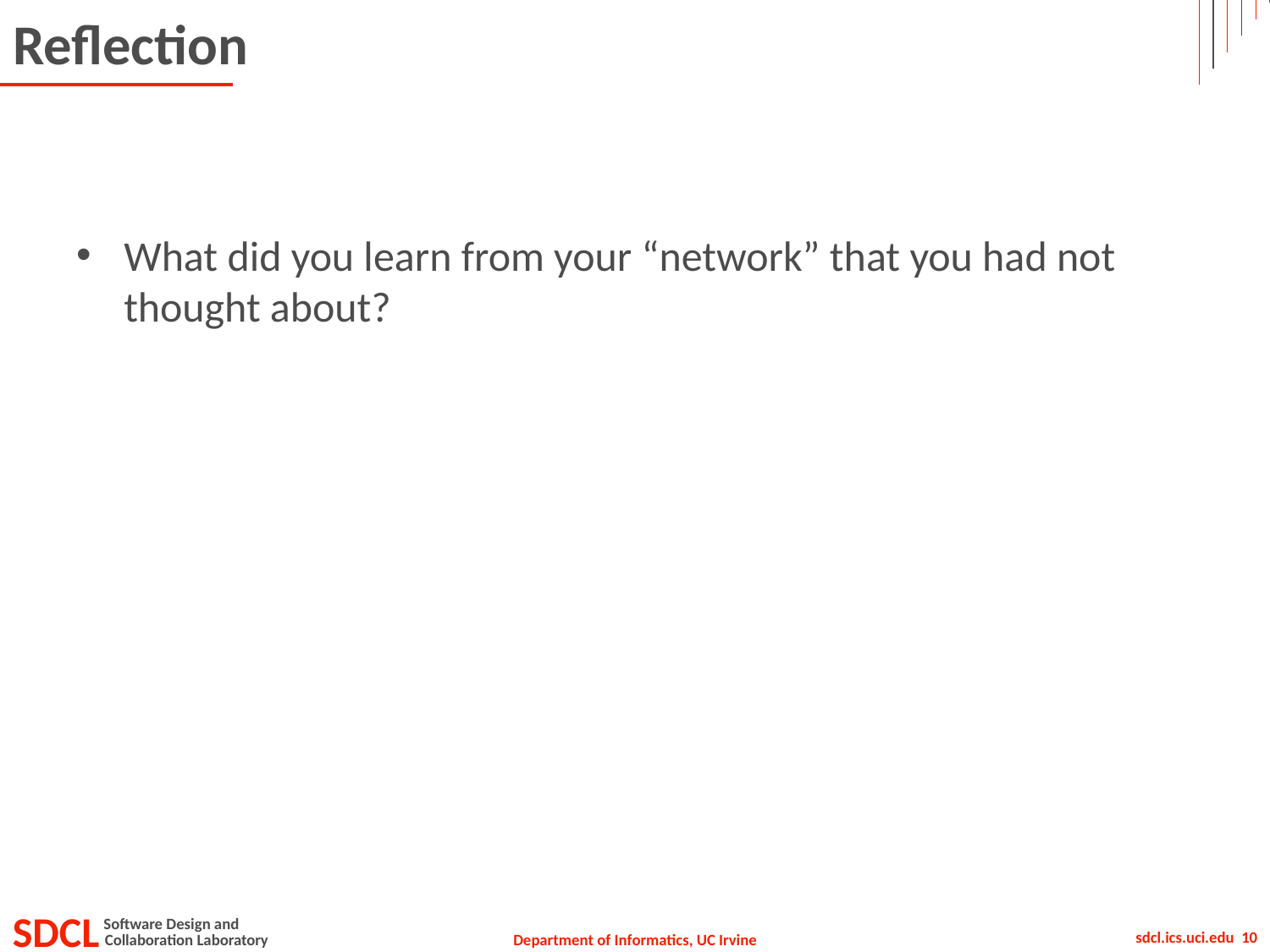

# Reflection
What did you learn from your “network” that you had not thought about?